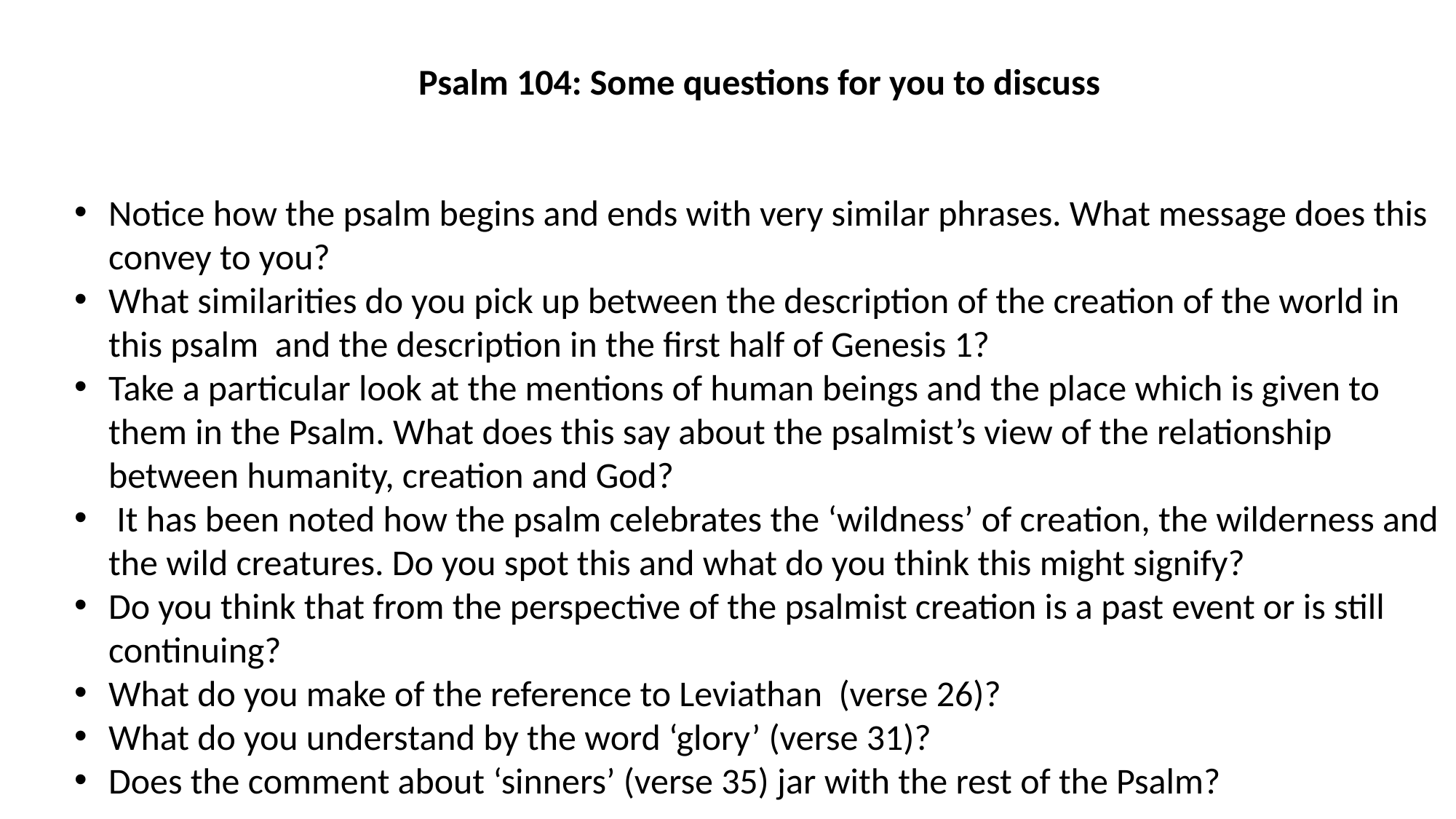

Psalm 104: Some questions for you to discuss

Notice how the psalm begins and ends with very similar phrases. What message does this convey to you?
What similarities do you pick up between the description of the creation of the world in this psalm  and the description in the first half of Genesis 1?
Take a particular look at the mentions of human beings and the place which is given to them in the Psalm. What does this say about the psalmist’s view of the relationship between humanity, creation and God?
 It has been noted how the psalm celebrates the ‘wildness’ of creation, the wilderness and the wild creatures. Do you spot this and what do you think this might signify?
Do you think that from the perspective of the psalmist creation is a past event or is still continuing?
What do you make of the reference to Leviathan  (verse 26)?
What do you understand by the word ‘glory’ (verse 31)?
Does the comment about ‘sinners’ (verse 35) jar with the rest of the Psalm?